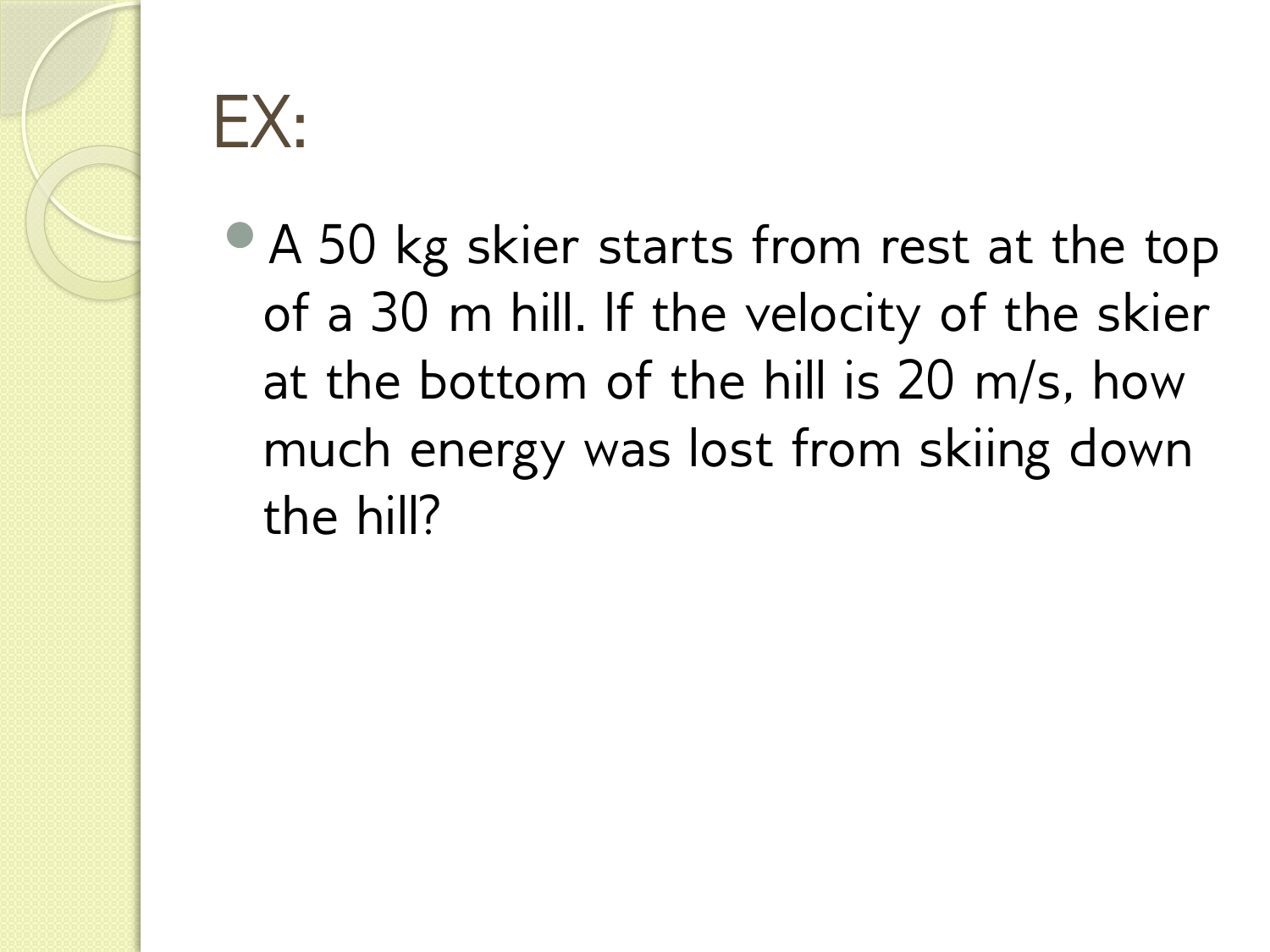

# EX:
A 50 kg skier starts from rest at the top of a 30 m hill. If the velocity of the skier at the bottom of the hill is 20 m/s, how much energy was lost from skiing down the hill?